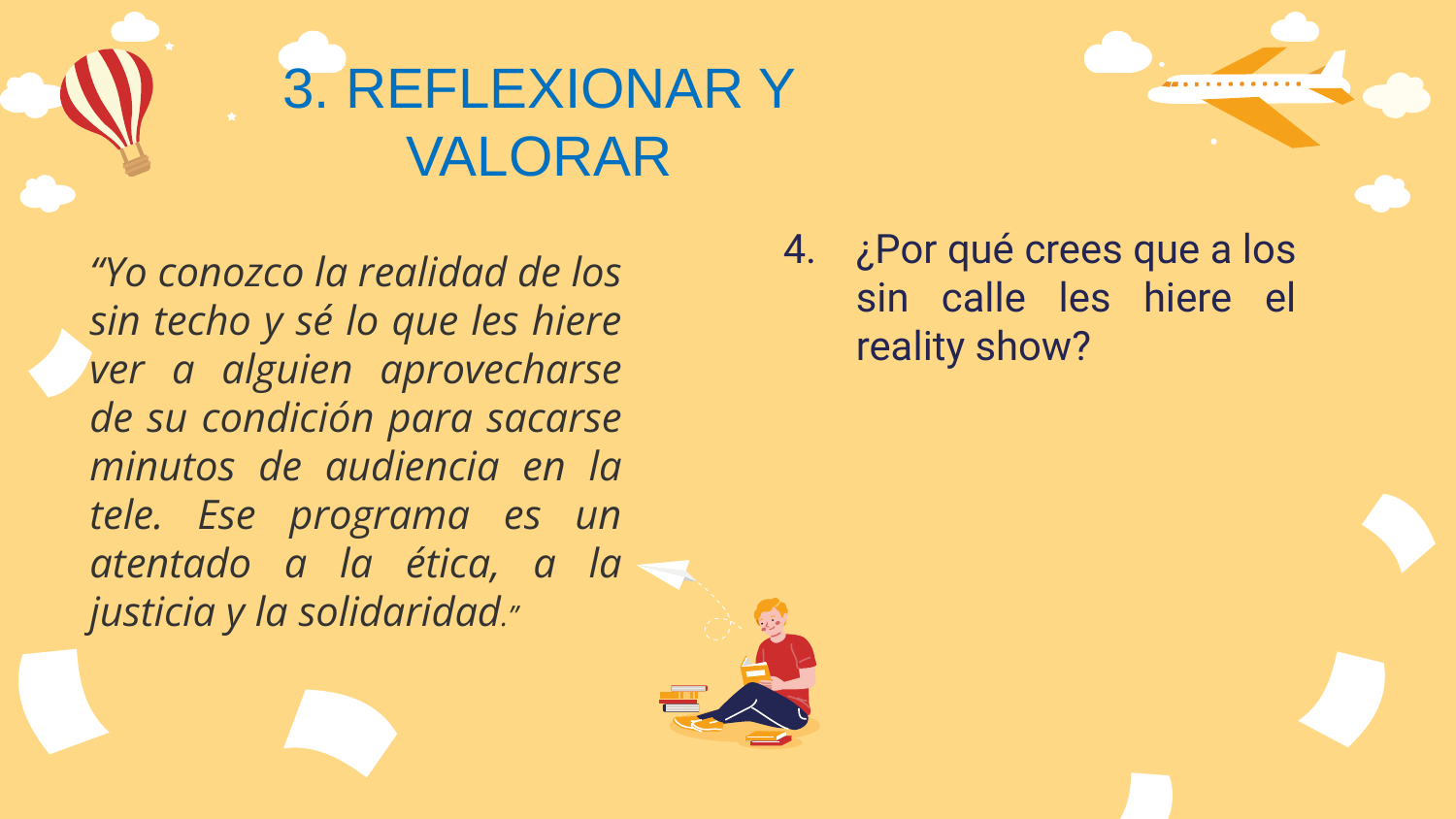

3. REFLEXIONAR Y VALORAR
¿Por qué crees que a los sin calle les hiere el reality show?
“Yo conozco la realidad de los sin techo y sé lo que les hiere ver a alguien aprovecharse de su condición para sacarse minutos de audiencia en la tele. Ese programa es un atentado a la ética, a la justicia y la solidaridad.”